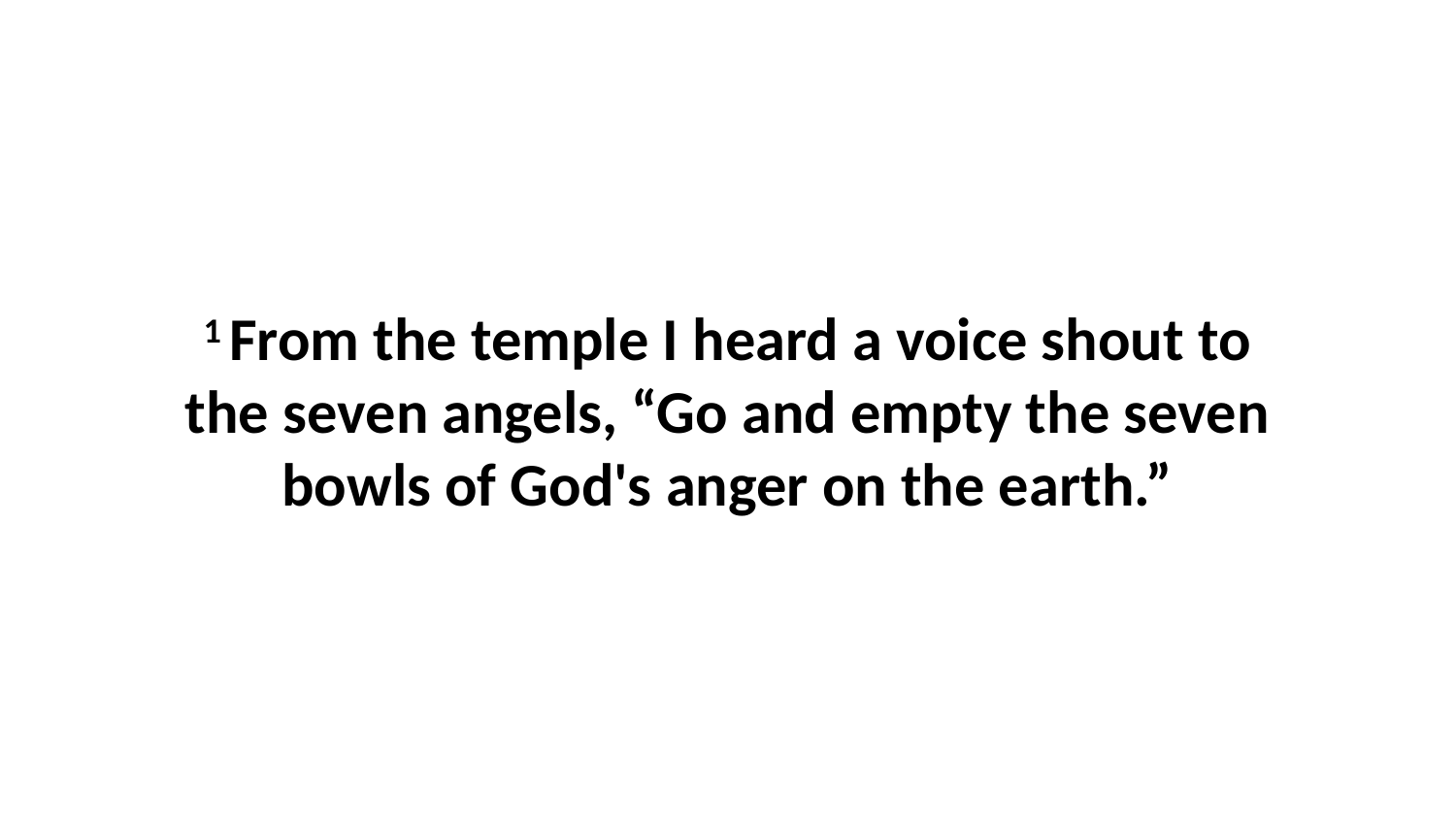

1 From the temple I heard a voice shout to the seven angels, “Go and empty the seven bowls of God's anger on the earth.”